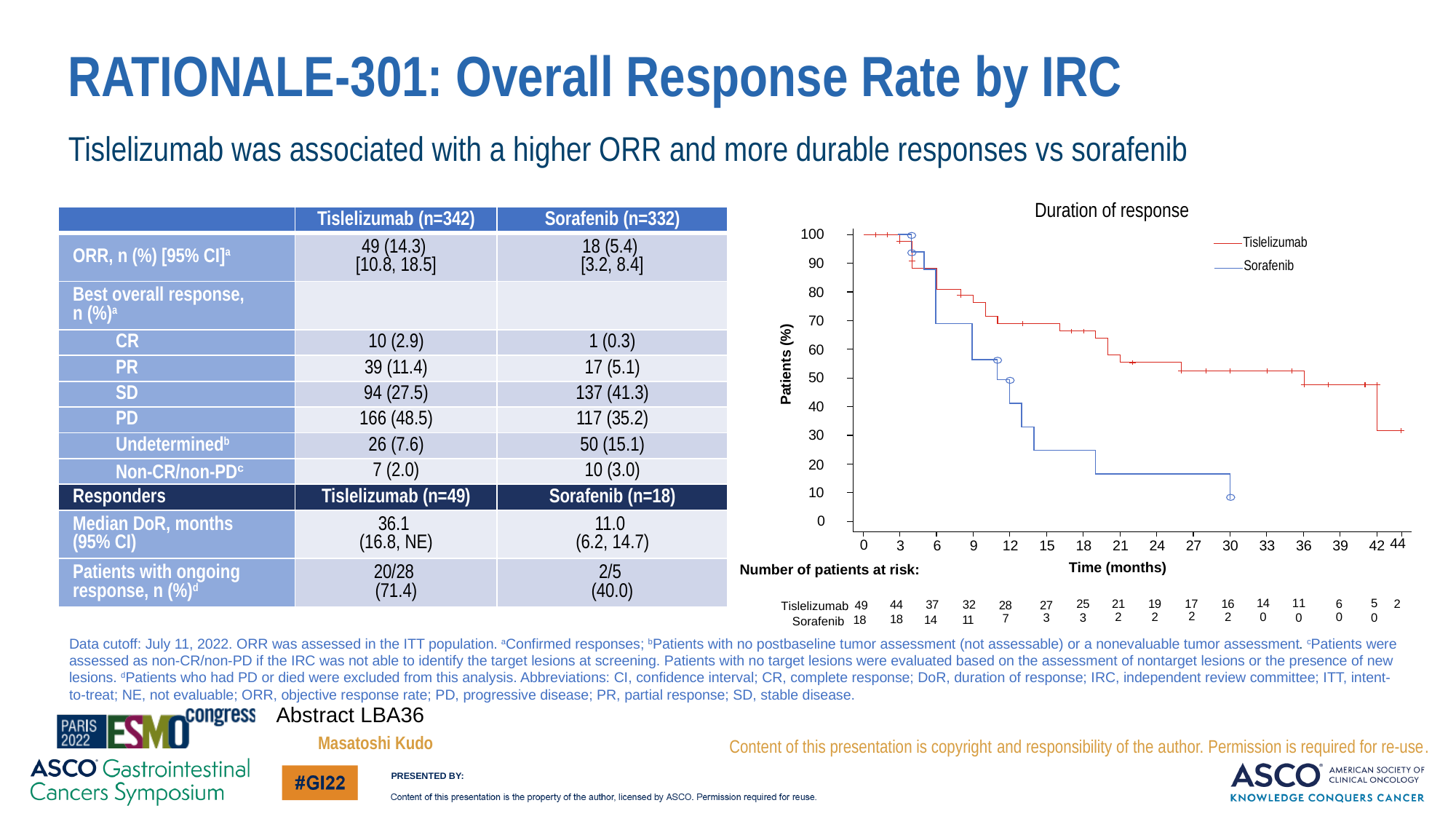

# RATIONALE-301: Overall Response Rate by IRC
Tislelizumab was associated with a higher ORR and more durable responses vs sorafenib

Duration of response
|  | Tislelizumab (n=342) | Sorafenib (n=332) |
| --- | --- | --- |
| ORR, n (%) [95% CI]a | 49 (14.3) [10.8, 18.5] | 18 (5.4) [3.2, 8.4] |
| Best overall response, n (%)a |  |  |
| CR | 10 (2.9) | 1 (0.3) |
| PR | 39 (11.4) | 17 (5.1) |
| SD | 94 (27.5) | 137 (41.3) |
| PD | 166 (48.5) | 117 (35.2) |
| Undeterminedb | 26 (7.6) | 50 (15.1) |
| Non-CR/non-PDc | 7 (2.0) | 10 (3.0) |
| Responders | Tislelizumab (n=49) | Sorafenib (n=18) |
| Median DoR, months (95% CI) | 36.1 (16.8, NE) | 11.0 (6.2, 14.7) |
| Patients with ongoing response, n (%)d | 20/28 (71.4) | 2/5 (40.0) |
100
90
80
70
60
50
40
30
20
10
0

Patients (%)

44

0
3
6
9
12
15
18
21
24
27
30
33
36
39
42
Time (months)
11
14
5
17
2
25
21
19
16
6
37
32
44
28
49
27
Tislelizumab
2
2
2
2
0
0
0
3
3
0
7
18
11
18
14
Sorafenib
Tislelizumab
Sorafenib
Number of patients at risk:
Data cutoff: July 11, 2022. ORR was assessed in the ITT population. aConfirmed responses; bPatients with no postbaseline tumor assessment (not assessable) or a nonevaluable tumor assessment. cPatients were assessed as non-CR/non-PD if the IRC was not able to identify the target lesions at screening. Patients with no target lesions were evaluated based on the assessment of nontarget lesions or the presence of new lesions. dPatients who had PD or died were excluded from this analysis. Abbreviations: CI, confidence interval; CR, complete response; DoR, duration of response; IRC, independent review committee; ITT, intent-to-treat; NE, not evaluable; ORR, objective response rate; PD, progressive disease; PR, partial response; SD, stable disease.
Abstract LBA36
Masatoshi Kudo